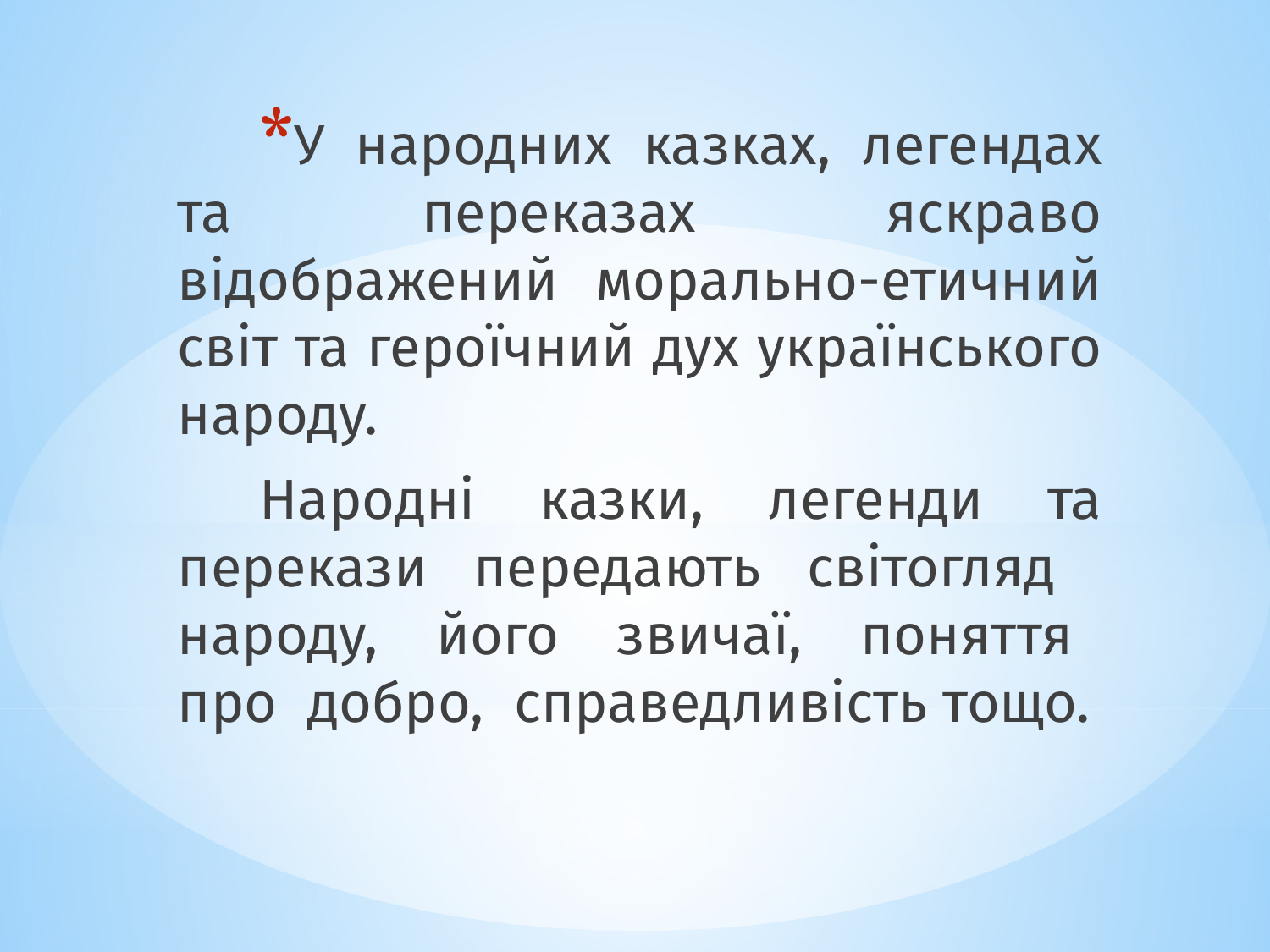

У народних казках, легендах та переказах яскраво відображений морально-етичний світ та героїчний дух українського народу.
Народні казки, легенди та перекази передають світогляд  народу,  його  звичаї,  поняття  про  добро,  справедливість тощо.
#